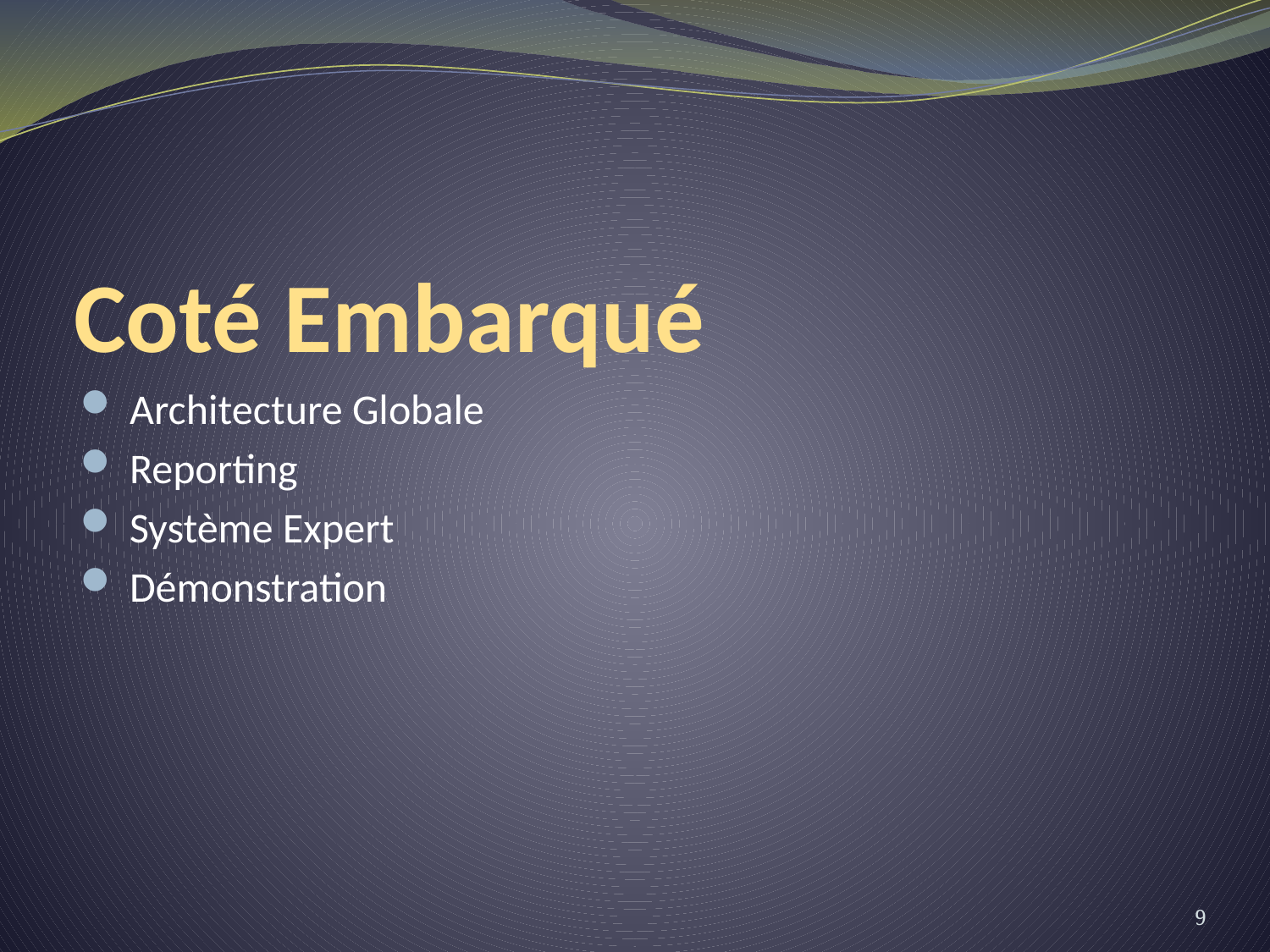

# Coté Embarqué
 Architecture Globale
 Reporting
 Système Expert
 Démonstration

9